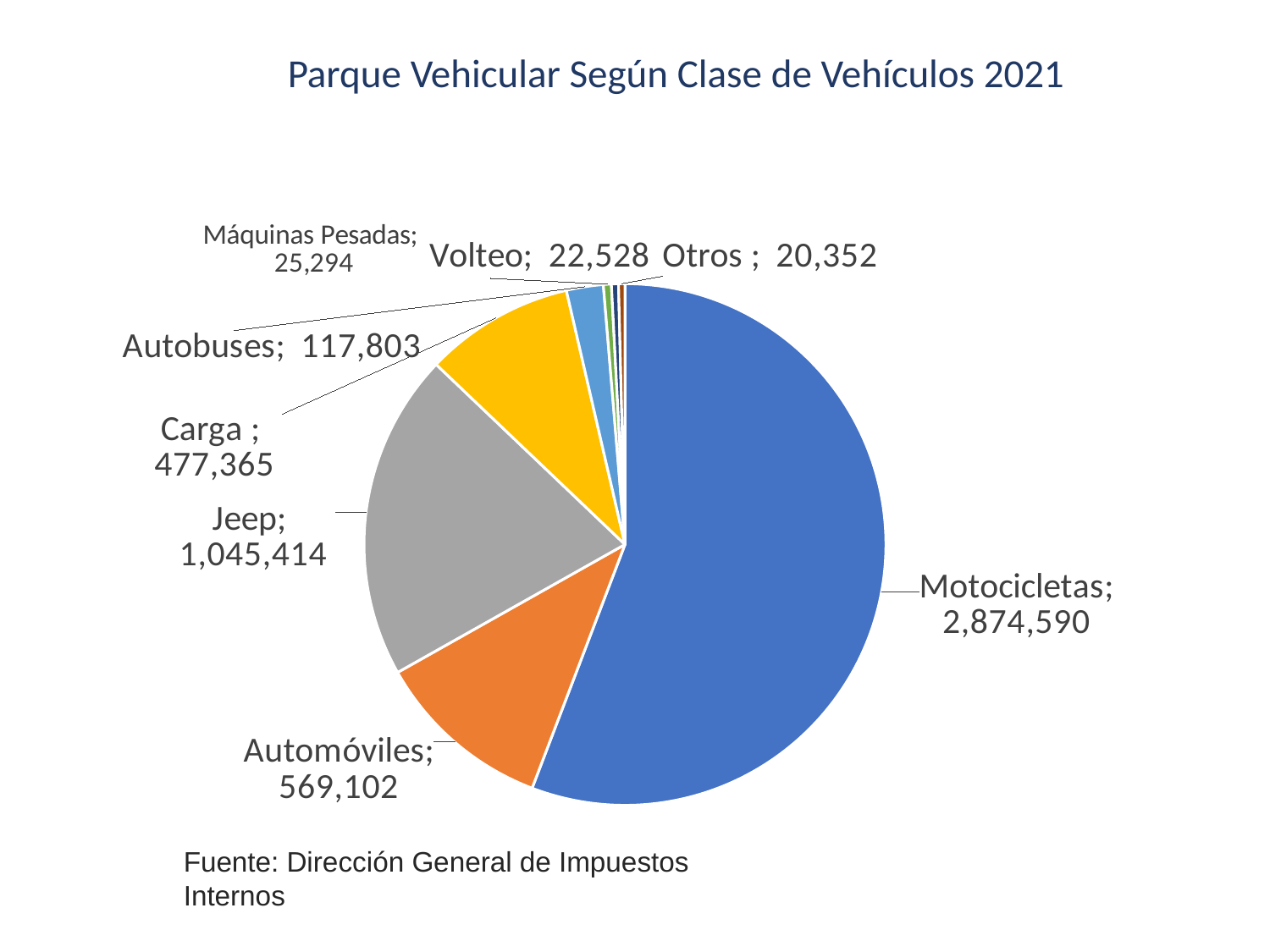

Parque Vehicular Según Clase de Vehículos 2021

### Chart

| Category |  |
|---|---|
| Motocicletas | 2874590.0 |
| Automóviles | 569102.0 |
| Jeep | 1045414.0 |
| Carga  | 477365.0 |
| Autobuses | 117803.0 |
| Máquinas Pesadas | 25294.0 |
| Volteo | 22528.0 |
| Otros  | 20352.0 |
Fuente: Dirección General de Impuestos Internos